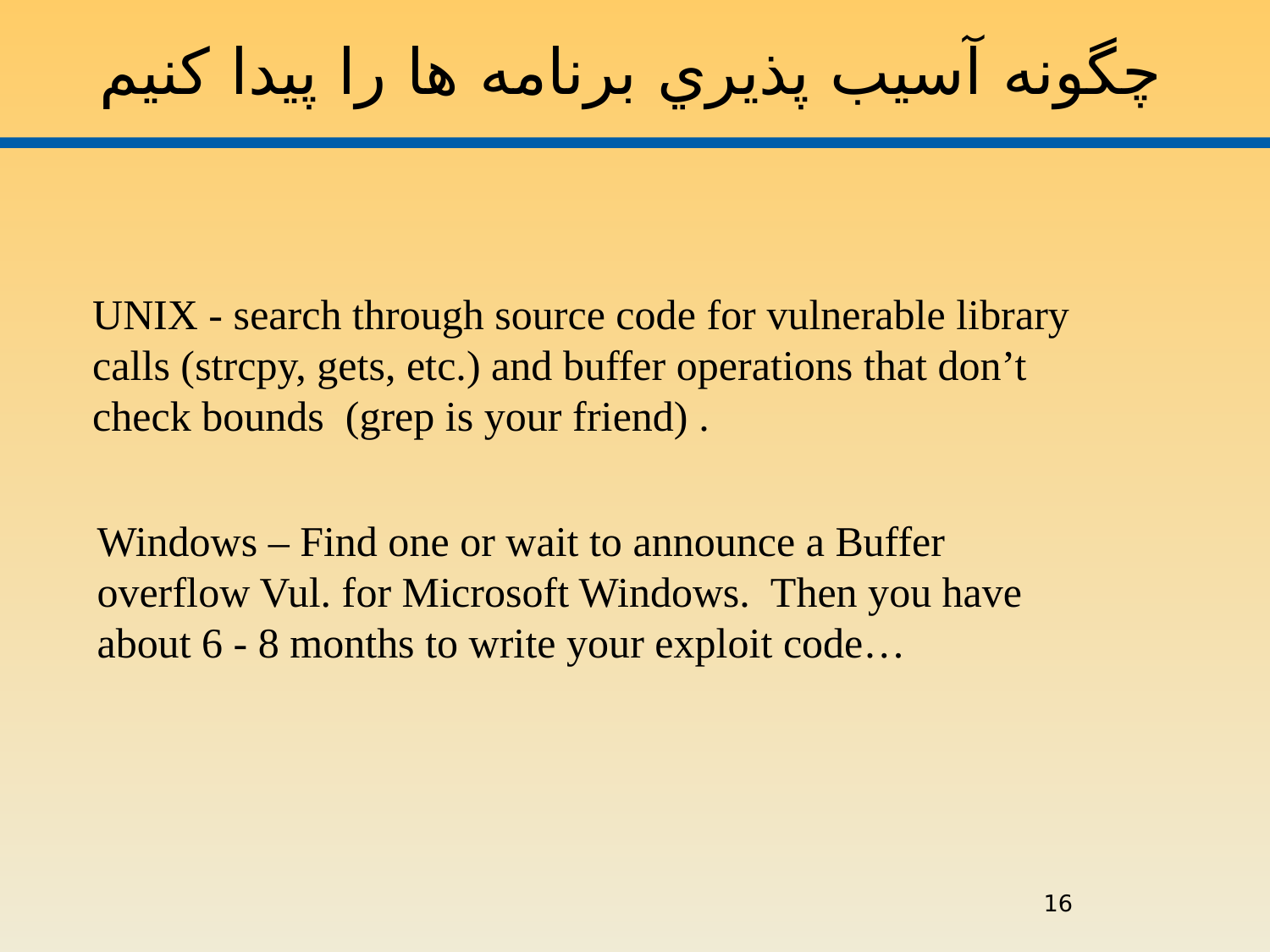

# چگونه آسيب پذيري برنامه ها را پيدا کنيم
UNIX - search through source code for vulnerable library calls (strcpy, gets, etc.) and buffer operations that don’t check bounds  (grep is your friend) .
Windows – Find one or wait to announce a Buffer overflow Vul. for Microsoft Windows.  Then you have about 6 - 8 months to write your exploit code…
16